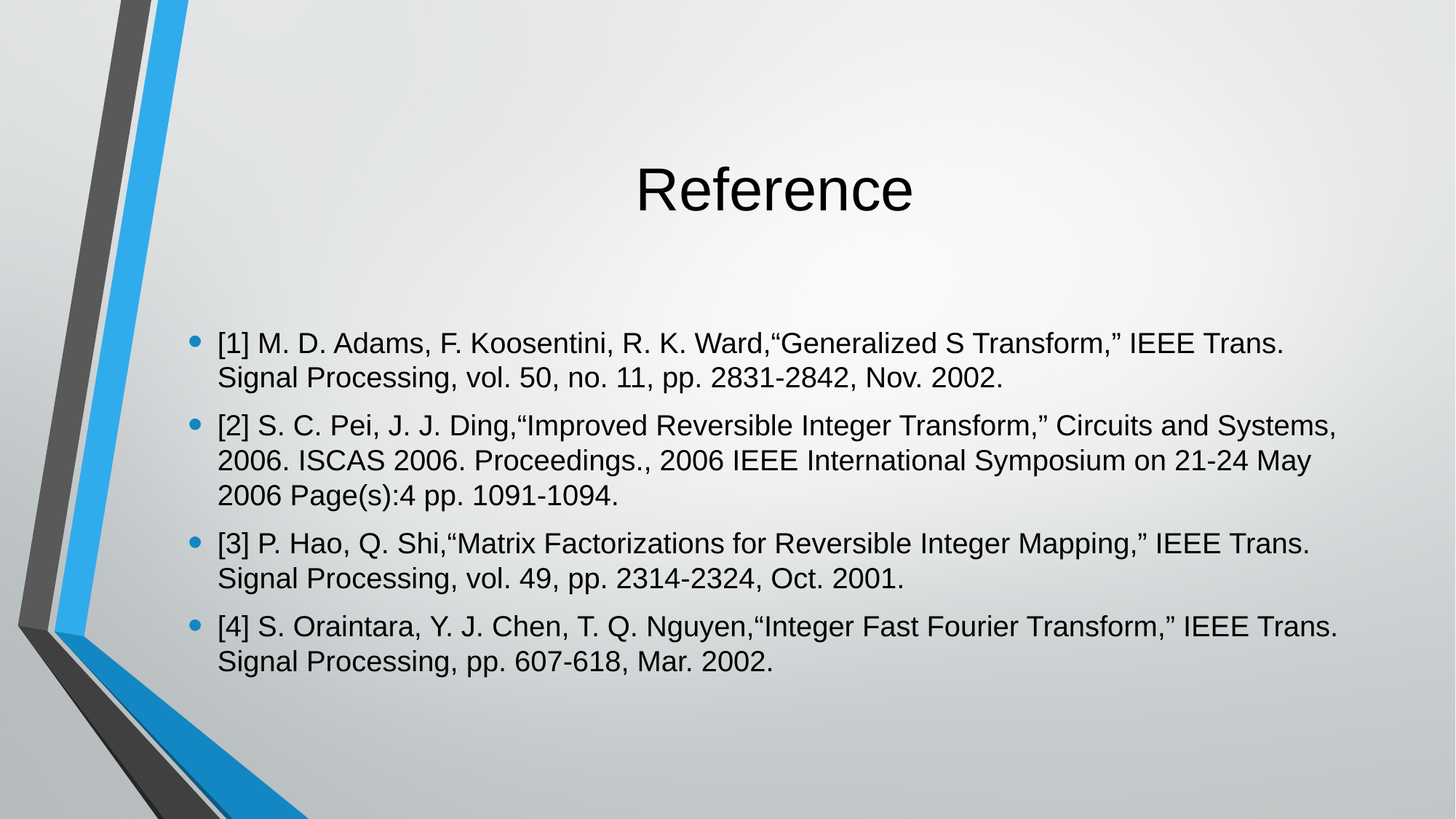

# Reference
[1] M. D. Adams, F. Koosentini, R. K. Ward,“Generalized S Transform,” IEEE Trans. Signal Processing, vol. 50, no. 11, pp. 2831-2842, Nov. 2002.
[2] S. C. Pei, J. J. Ding,“Improved Reversible Integer Transform,” Circuits and Systems, 2006. ISCAS 2006. Proceedings., 2006 IEEE International Symposium on 21-24 May 2006 Page(s):4 pp. 1091-1094.
[3] P. Hao, Q. Shi,“Matrix Factorizations for Reversible Integer Mapping,” IEEE Trans. Signal Processing, vol. 49, pp. 2314-2324, Oct. 2001.
[4] S. Oraintara, Y. J. Chen, T. Q. Nguyen,“Integer Fast Fourier Transform,” IEEE Trans. Signal Processing, pp. 607-618, Mar. 2002.